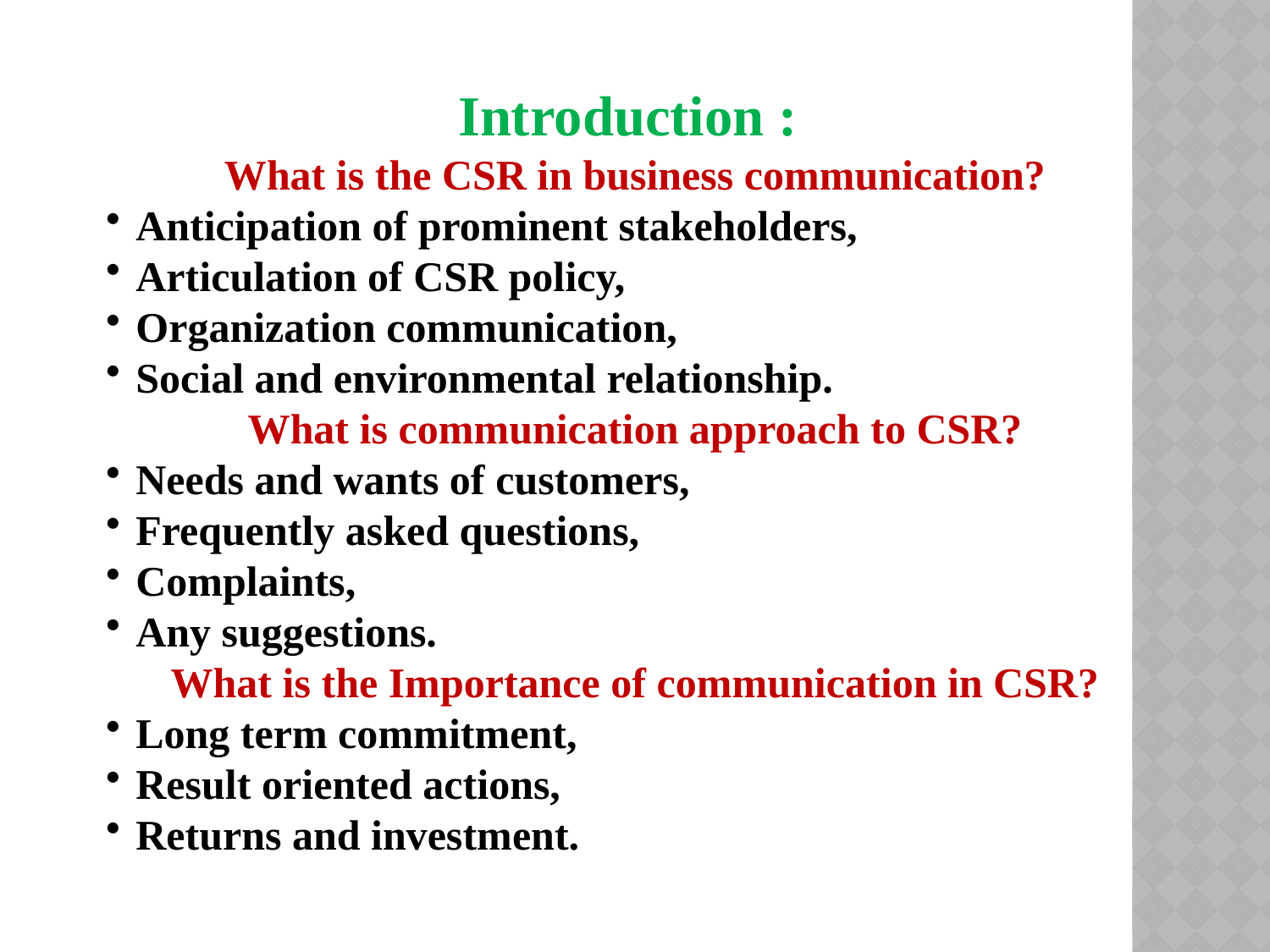

Introduction :
What is the CSR in business communication?
Anticipation of prominent stakeholders,
Articulation of CSR policy,
Organization communication,
Social and environmental relationship.
What is communication approach to CSR?
Needs and wants of customers,
Frequently asked questions,
Complaints,
Any suggestions.
What is the Importance of communication in CSR?
Long term commitment,
Result oriented actions,
Returns and investment.